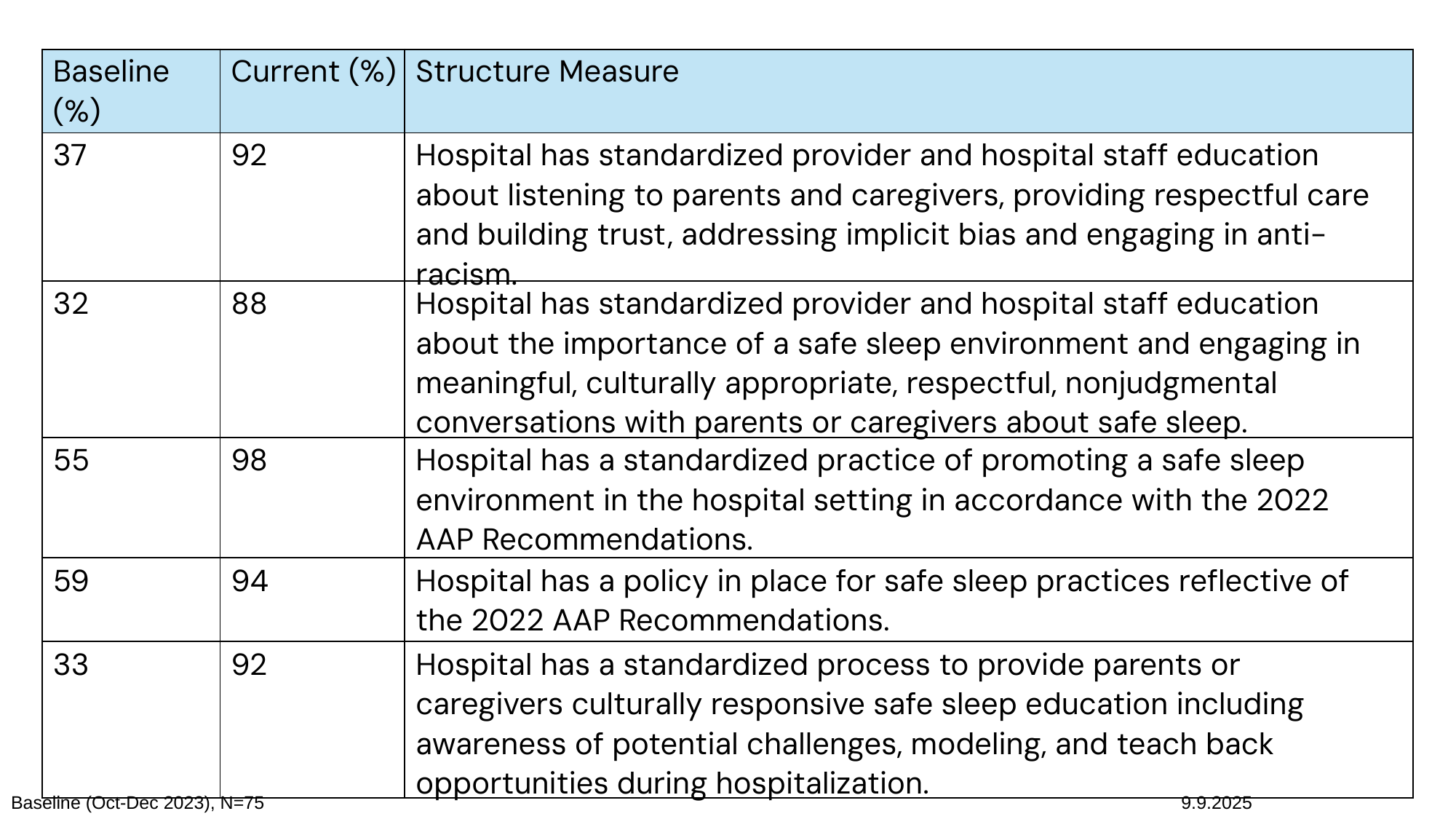

| Baseline (%) | Current (%) | Structure Measure |
| --- | --- | --- |
| 37 | 92 | Hospital has standardized provider and hospital staff education about listening to parents and caregivers, providing respectful care and building trust, addressing implicit bias and engaging in anti-racism. |
| 32 | 88 | Hospital has standardized provider and hospital staff education about the importance of a safe sleep environment and engaging in meaningful, culturally appropriate, respectful, nonjudgmental conversations with parents or caregivers about safe sleep. |
| 55 | 98 | Hospital has a standardized practice of promoting a safe sleep environment in the hospital setting in accordance with the 2022 AAP Recommendations. |
| 59 | 94 | Hospital has a policy in place for safe sleep practices reflective of the 2022 AAP Recommendations. |
| 33 | 92 | Hospital has a standardized process to provide parents or caregivers culturally responsive safe sleep education including awareness of potential challenges, modeling, and teach back opportunities during hospitalization. |
Baseline (Oct-Dec 2023), N=75
9.9.2025